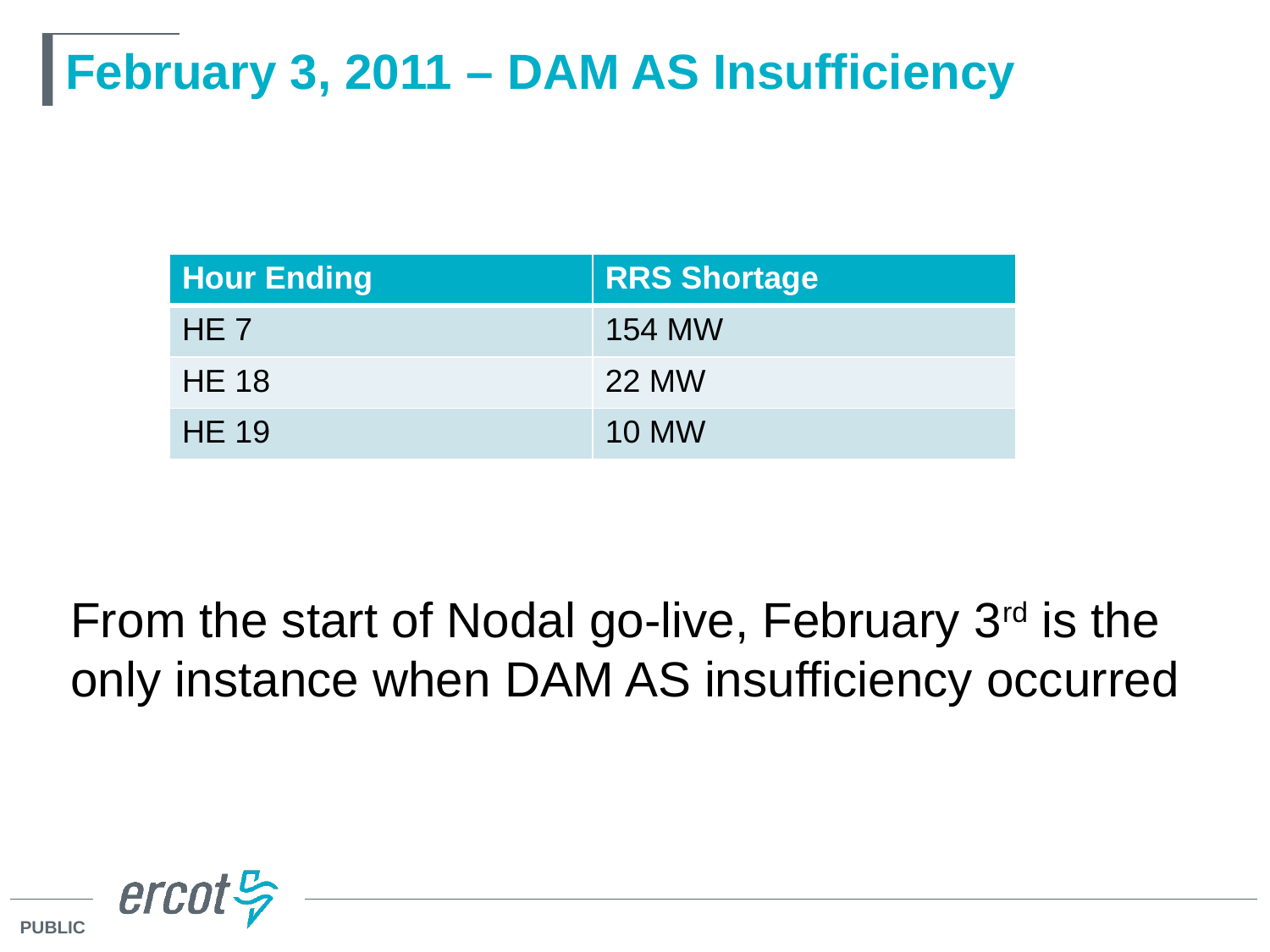

# February 3, 2011 – DAM AS Insufficiency
| Hour Ending | RRS Shortage |
| --- | --- |
| HE 7 | 154 MW |
| HE 18 | 22 MW |
| HE 19 | 10 MW |
From the start of Nodal go-live, February 3rd is the only instance when DAM AS insufficiency occurred